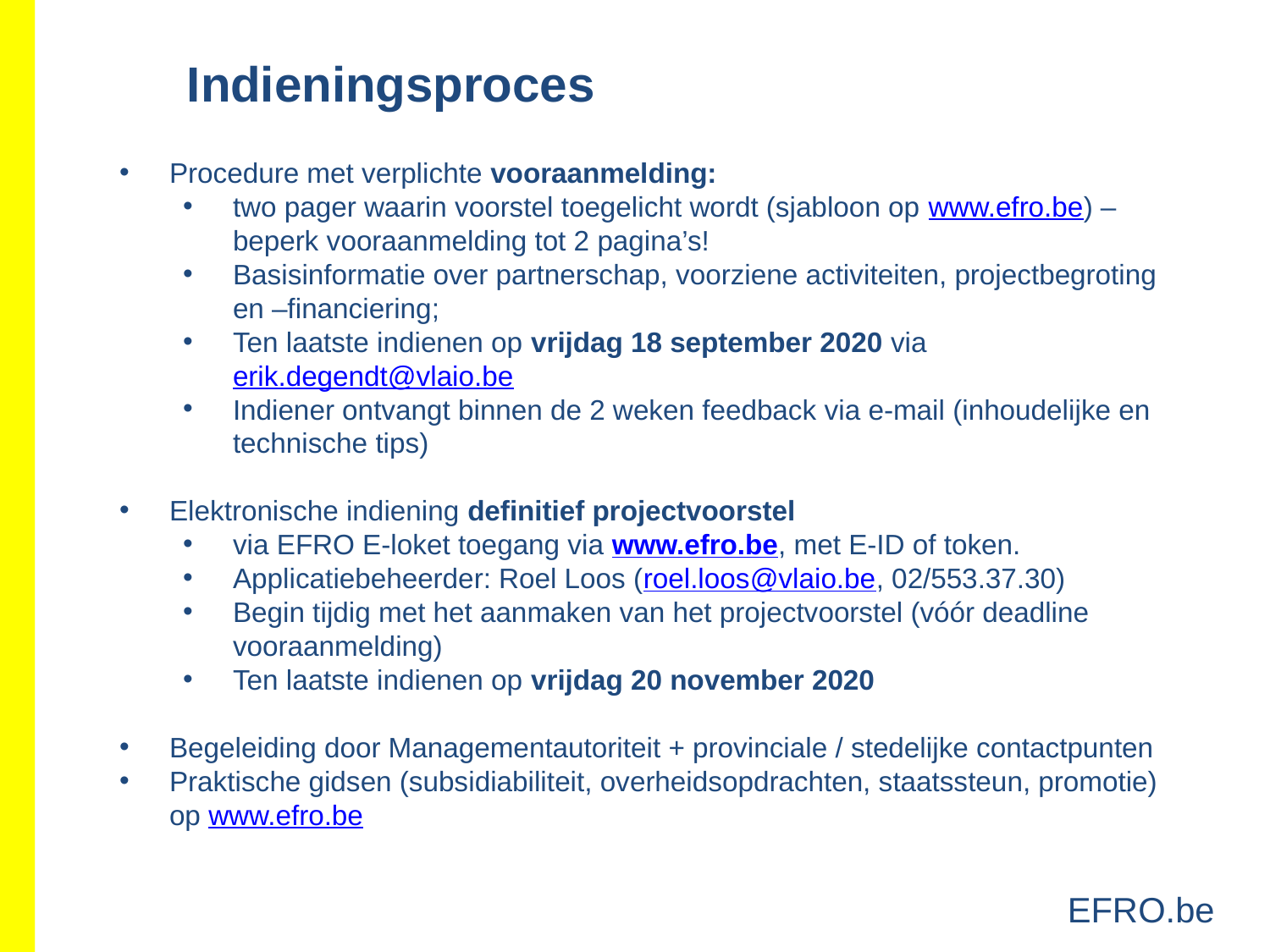

Indieningsproces
Procedure met verplichte vooraanmelding:
two pager waarin voorstel toegelicht wordt (sjabloon op www.efro.be) – beperk vooraanmelding tot 2 pagina’s!
Basisinformatie over partnerschap, voorziene activiteiten, projectbegroting en –financiering;
Ten laatste indienen op vrijdag 18 september 2020 via erik.degendt@vlaio.be
Indiener ontvangt binnen de 2 weken feedback via e-mail (inhoudelijke en technische tips)

Elektronische indiening definitief projectvoorstel
via EFRO E-loket toegang via www.efro.be, met E-ID of token.
Applicatiebeheerder: Roel Loos (roel.loos@vlaio.be, 02/553.37.30)
Begin tijdig met het aanmaken van het projectvoorstel (vóór deadline vooraanmelding)
Ten laatste indienen op vrijdag 20 november 2020

Begeleiding door Managementautoriteit + provinciale / stedelijke contactpunten
Praktische gidsen (subsidiabiliteit, overheidsopdrachten, staatssteun, promotie) op www.efro.be